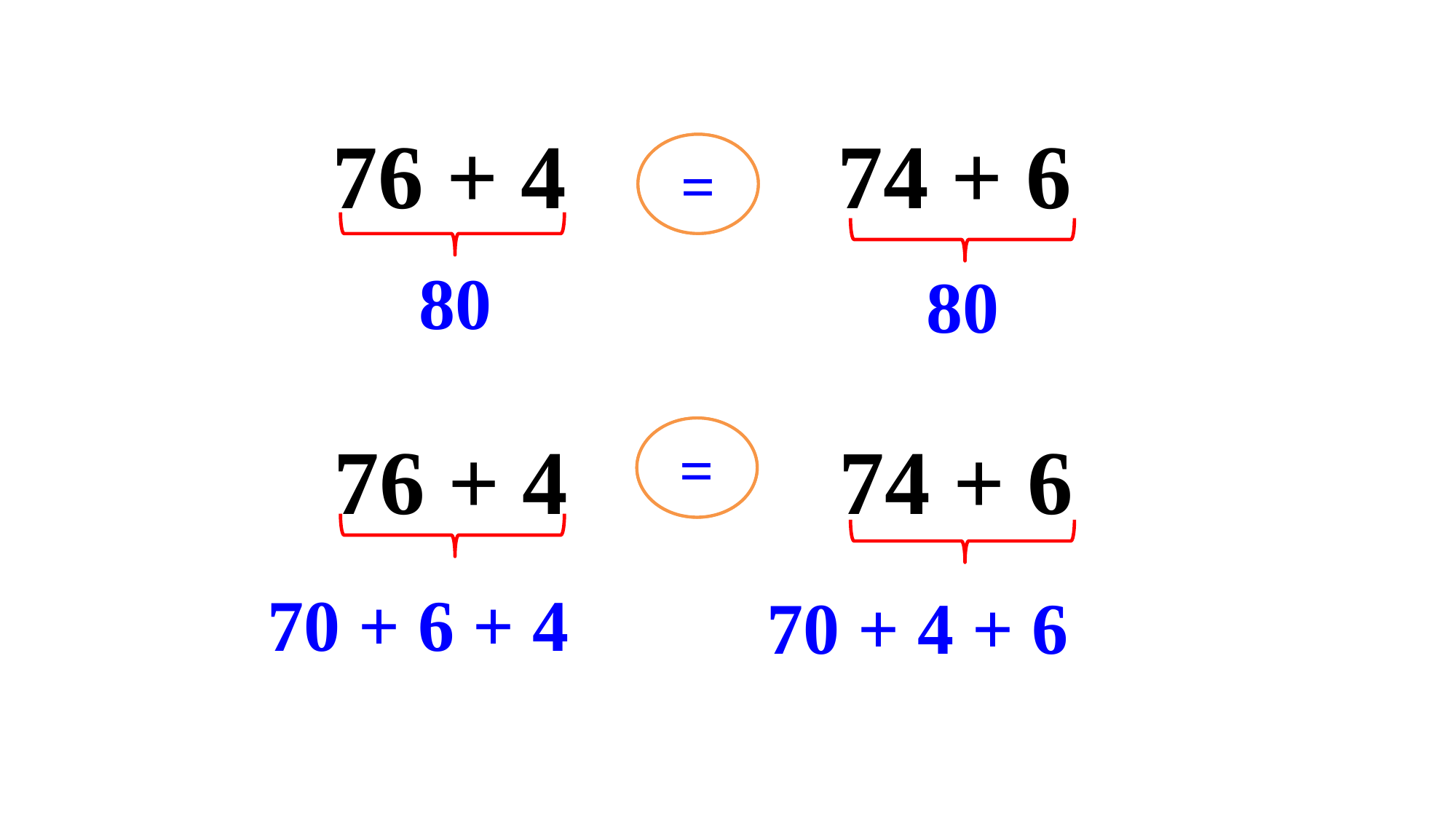

76 + 4 		   74 + 6

=
?
80
80
=
?
76 + 4		   74 + 6

70 + 6 + 4
70 + 4 + 6